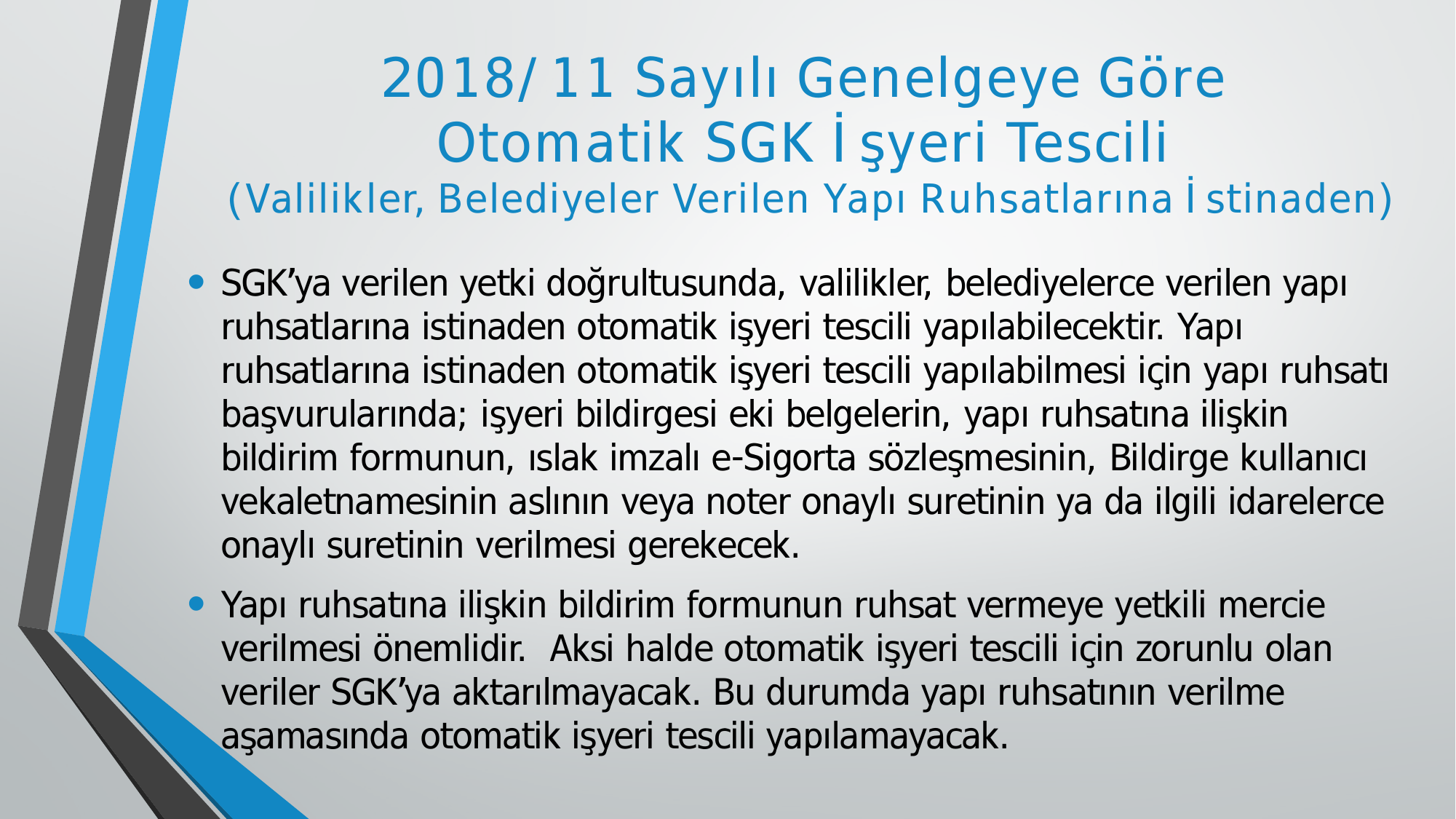

# 2018/11 Sayılı Genelgeye Göre Otomatik SGK İşyeri Tescili (Valilikler, Belediyeler Verilen Yapı Ruhsatlarına İstinaden)
SGK’ya verilen yetki doğrultusunda, valilikler, belediyelerce verilen yapı ruhsatlarına istinaden otomatik işyeri tescili yapılabilecektir. Yapı ruhsatlarına istinaden otomatik işyeri tescili yapılabilmesi için yapı ruhsatı başvurularında; işyeri bildirgesi eki belgelerin, yapı ruhsatına ilişkin bildirim formunun, ıslak imzalı e-Sigorta sözleşmesinin, Bildirge kullanıcı vekaletnamesinin aslının veya noter onaylı suretinin ya da ilgili idarelerce onaylı suretinin verilmesi gerekecek.
Yapı ruhsatına ilişkin bildirim formunun ruhsat vermeye yetkili mercie verilmesi önemlidir.  Aksi halde otomatik işyeri tescili için zorunlu olan veriler SGK’ya aktarılmayacak. Bu durumda yapı ruhsatının verilme aşamasında otomatik işyeri tescili yapılamayacak.